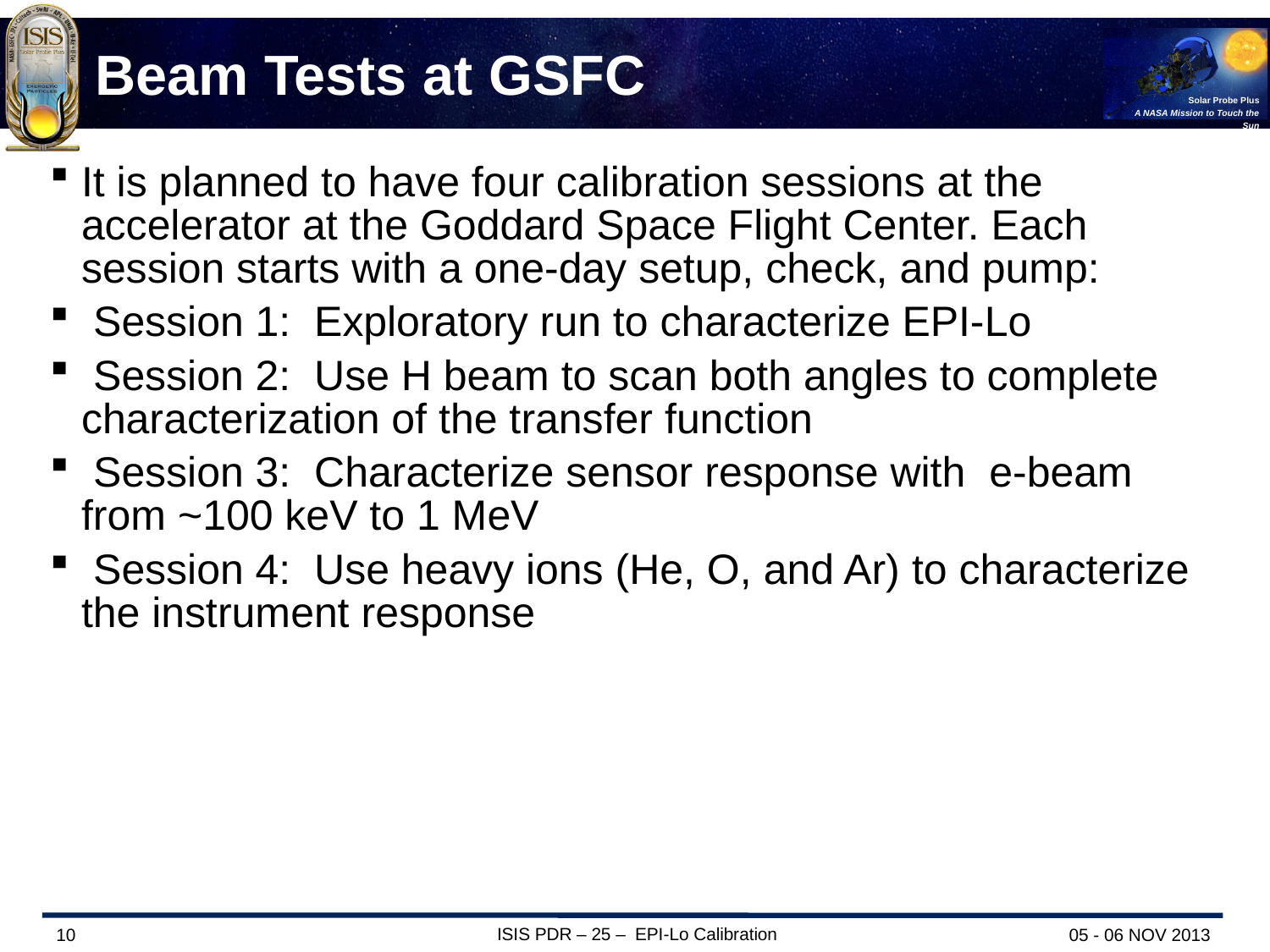

# Beam Tests at GSFC
It is planned to have four calibration sessions at the accelerator at the Goddard Space Flight Center. Each session starts with a one-day setup, check, and pump:
 Session 1:  Exploratory run to characterize EPI-Lo
 Session 2:  Use H beam to scan both angles to complete characterization of the transfer function
 Session 3:  Characterize sensor response with  e-beam from ~100 keV to 1 MeV
 Session 4:  Use heavy ions (He, O, and Ar) to characterize the instrument response